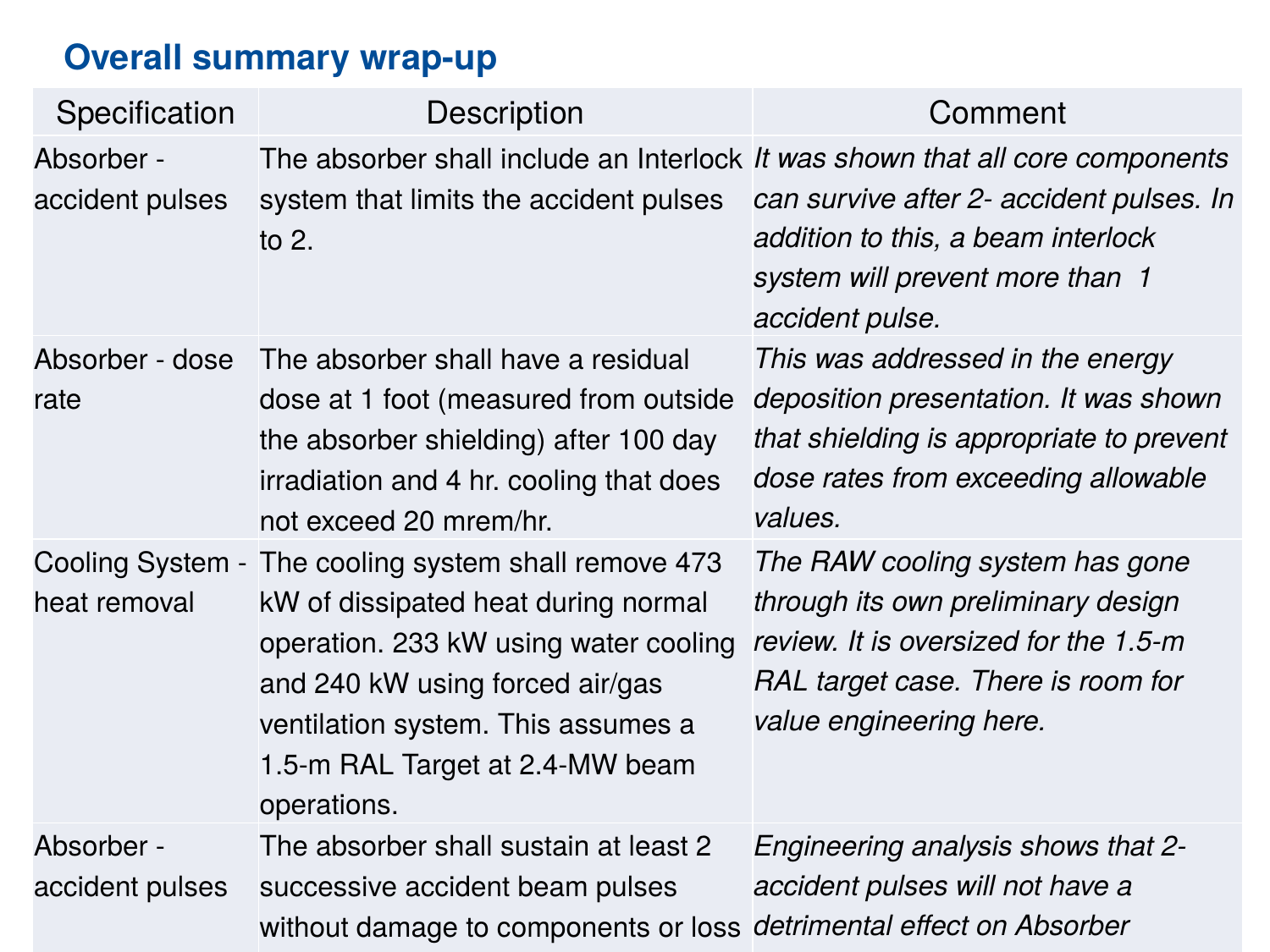

# Overall summary wrap-up
| Specification | Description | Comment |
| --- | --- | --- |
| Absorber - accident pulses | The absorber shall include an Interlock system that limits the accident pulses to 2. | It was shown that all core components can survive after 2- accident pulses. In addition to this, a beam interlock system will prevent more than 1 accident pulse. |
| Absorber - dose rate | The absorber shall have a residual dose at 1 foot (measured from outside the absorber shielding) after 100 day irradiation and 4 hr. cooling that does not exceed 20 mrem/hr. | This was addressed in the energy deposition presentation. It was shown that shielding is appropriate to prevent dose rates from exceeding allowable values. |
| Cooling System - heat removal | The cooling system shall remove 473 kW of dissipated heat during normal operation. 233 kW using water cooling and 240 kW using forced air/gas ventilation system. This assumes a 1.5-m RAL Target at 2.4-MW beam operations. | The RAW cooling system has gone through its own preliminary design review. It is oversized for the 1.5-m RAL target case. There is room for value engineering here. |
| Absorber - accident pulses | The absorber shall sustain at least 2 successive accident beam pulses without damage to components or loss of functional ability. | Engineering analysis shows that 2-accident pulses will not have a detrimental effect on Absorber operations. |
8
6/26/2020
Abhishek Deshpande | LBNF Hadron Absorber Costs, Schedule, and Overall Summary